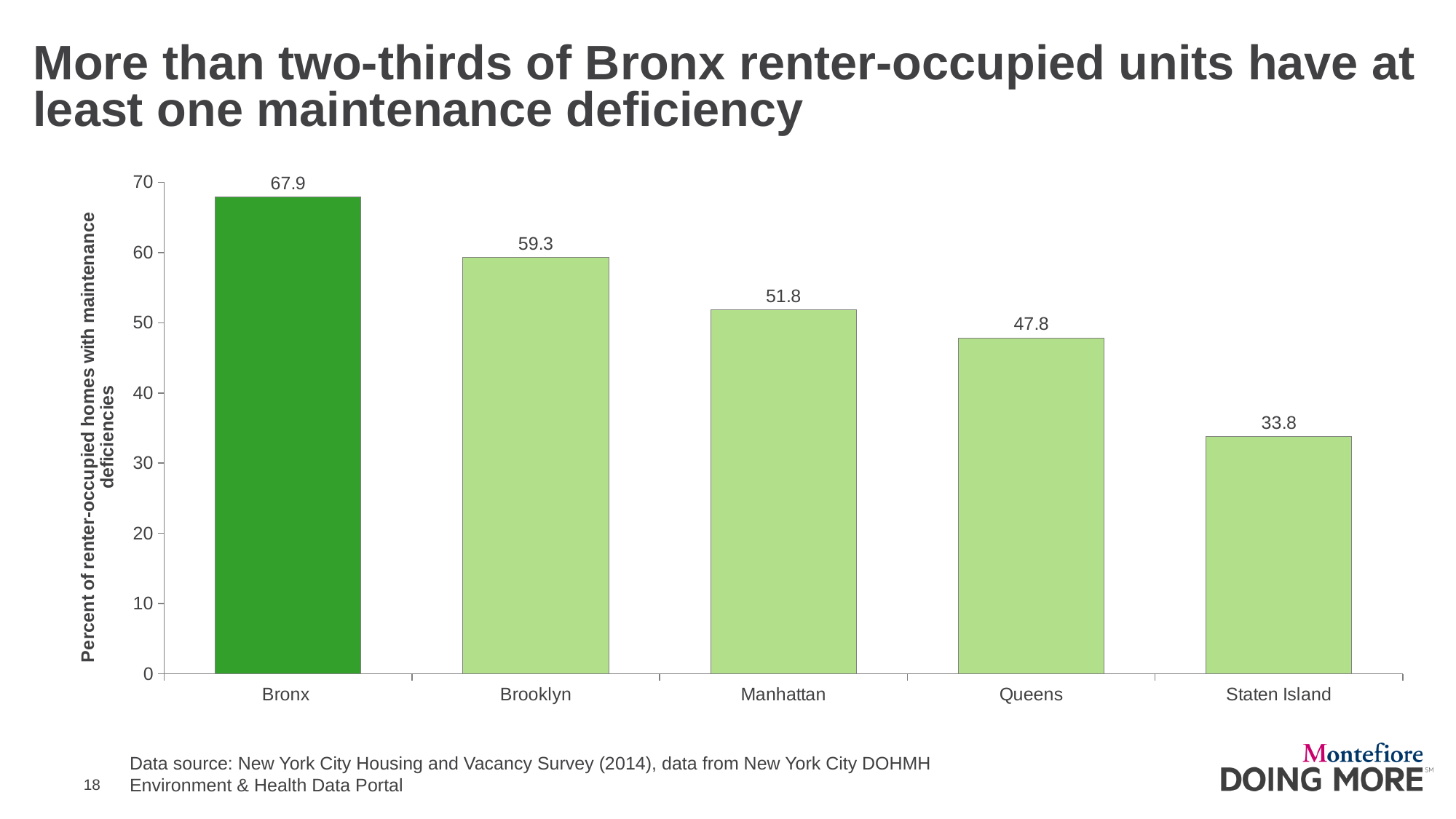

# More than two-thirds of Bronx renter-occupied units have at least one maintenance deficiency

### Chart

| Category | Series 1 |
|---|---|
| Bronx  | 67.9 |
| Brooklyn | 59.3 |
| Manhattan | 51.8 |
| Queens | 47.8 |
| Staten Island | 33.8 |
Data source: New York City Housing and Vacancy Survey (2014), data from New York City DOHMH
Environment & Health Data Portal